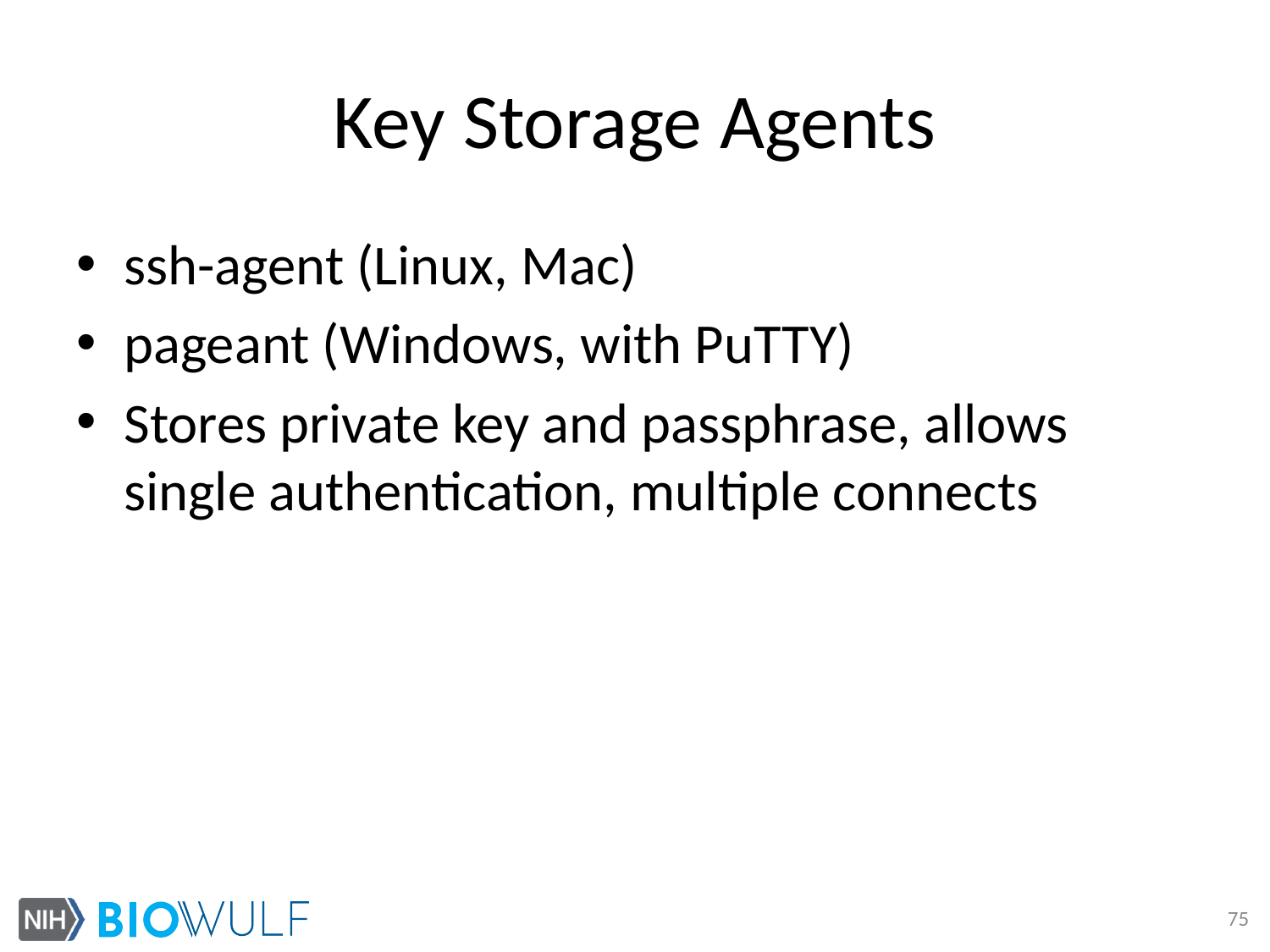

# Key Storage Agents
ssh-agent (Linux, Mac)
pageant (Windows, with PuTTY)
Stores private key and passphrase, allows single authentication, multiple connects
75